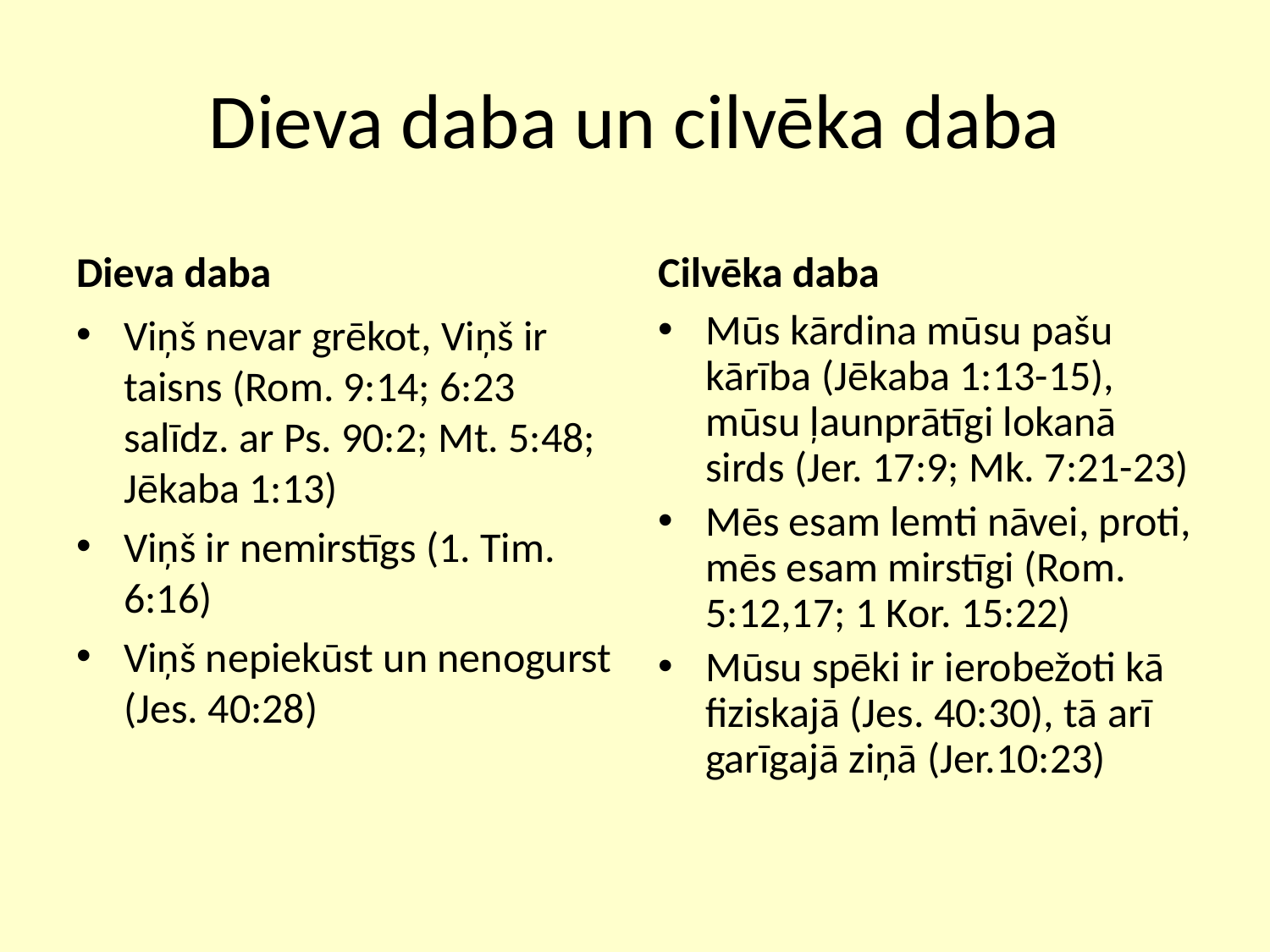

# Dieva daba un cilvēka daba
Dieva daba
Cilvēka daba
Viņš nevar grēkot, Viņš ir taisns (Rom. 9:14; 6:23 salīdz. ar Ps. 90:2; Mt. 5:48; Jēkaba 1:13)
Viņš ir nemirstīgs (1. Tim. 6:16)
Viņš nepiekūst un nenogurst (Jes. 40:28)

Mūs kārdina mūsu pašu kārība (Jēkaba 1:13-15), mūsu ļaunprātīgi lokanā sirds (Jer. 17:9; Mk. 7:21-23)
Mēs esam lemti nāvei, proti, mēs esam mirstīgi (Rom. 5:12,17; 1 Kor. 15:22)
Mūsu spēki ir ierobežoti kā fiziskajā (Jes. 40:30), tā arī garīgajā ziņā (Jer.10:23)